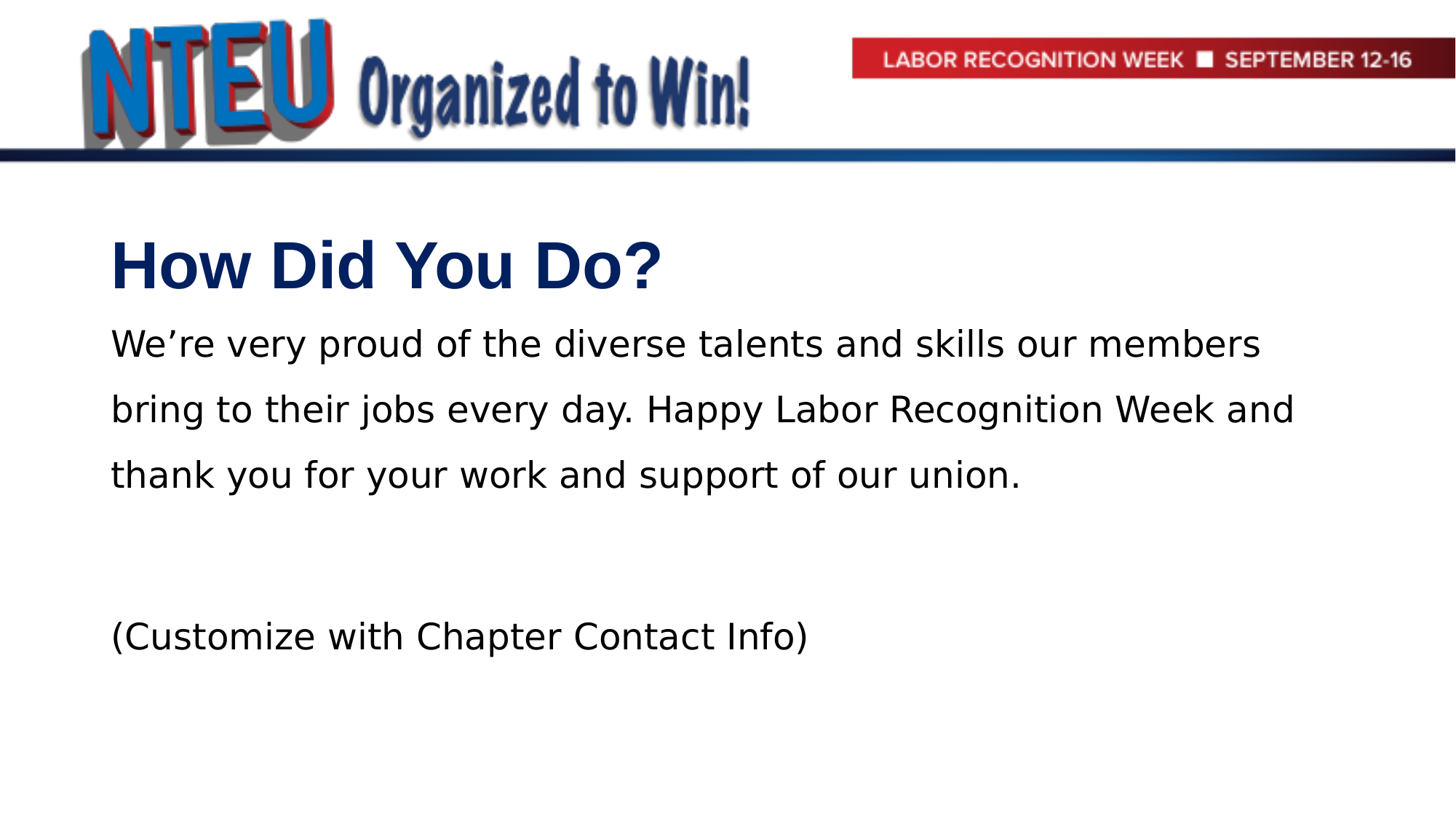

# How Did You Do?
We’re very proud of the diverse talents and skills our members bring to their jobs every day. Happy Labor Recognition Week and thank you for your work and support of our union.

(Customize with Chapter Contact Info)